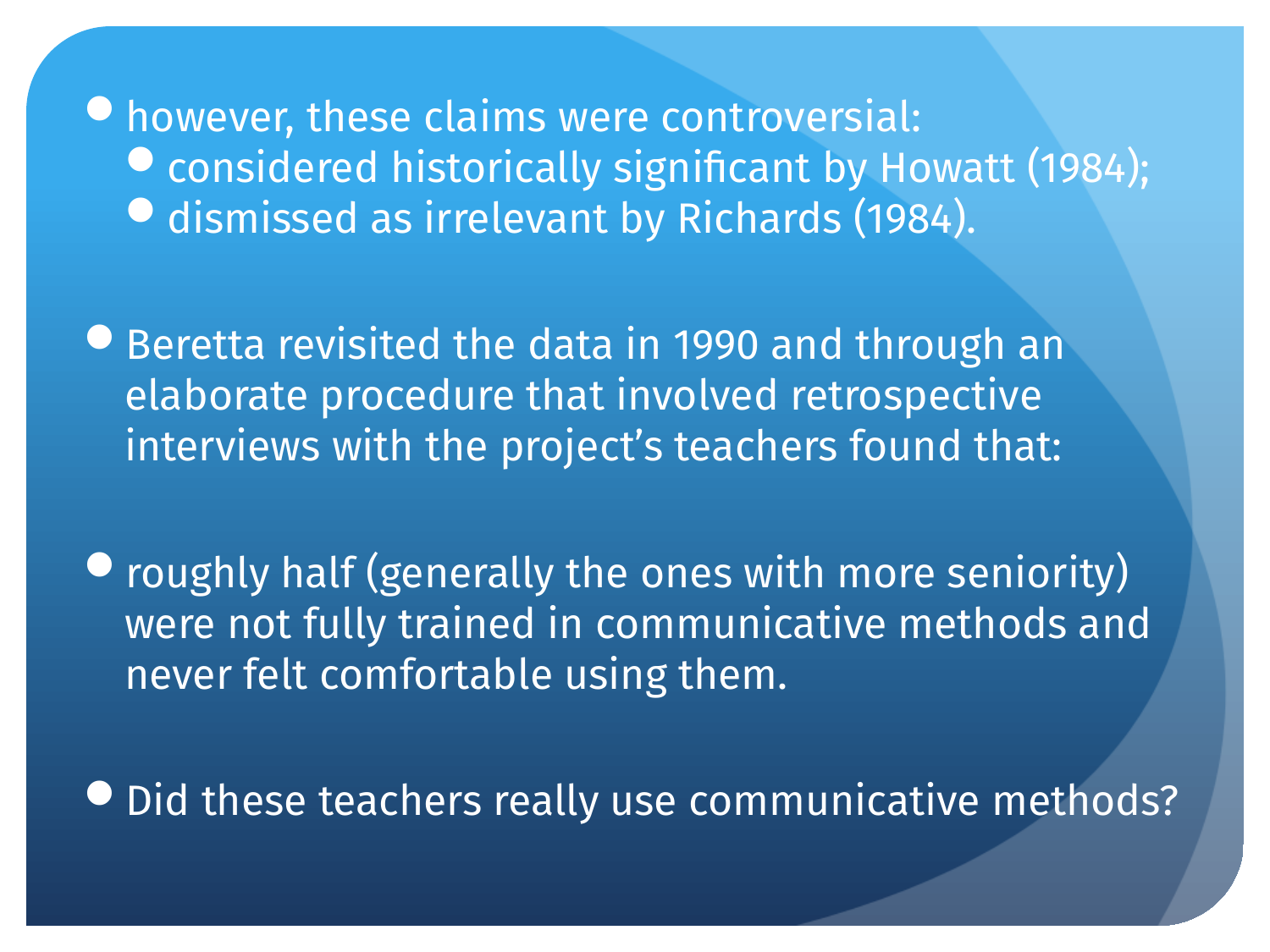

however, these claims were controversial:
considered historically significant by Howatt (1984);
dismissed as irrelevant by Richards (1984).

Beretta revisited the data in 1990 and through an elaborate procedure that involved retrospective interviews with the project’s teachers found that:

roughly half (generally the ones with more seniority) were not fully trained in communicative methods and never felt comfortable using them.

Did these teachers really use communicative methods?